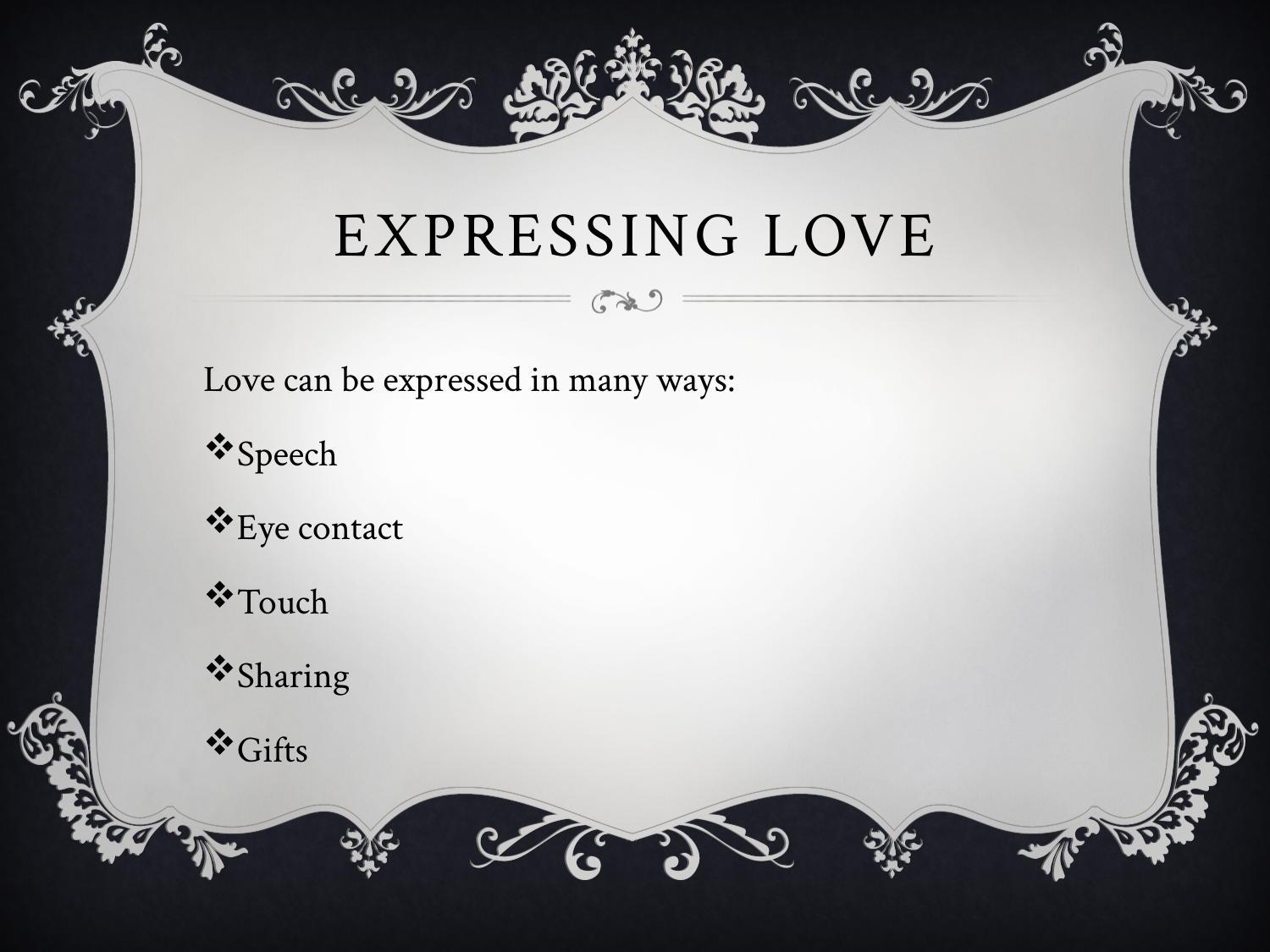

# Expressing love
Love can be expressed in many ways:
Speech
Eye contact
Touch
Sharing
Gifts